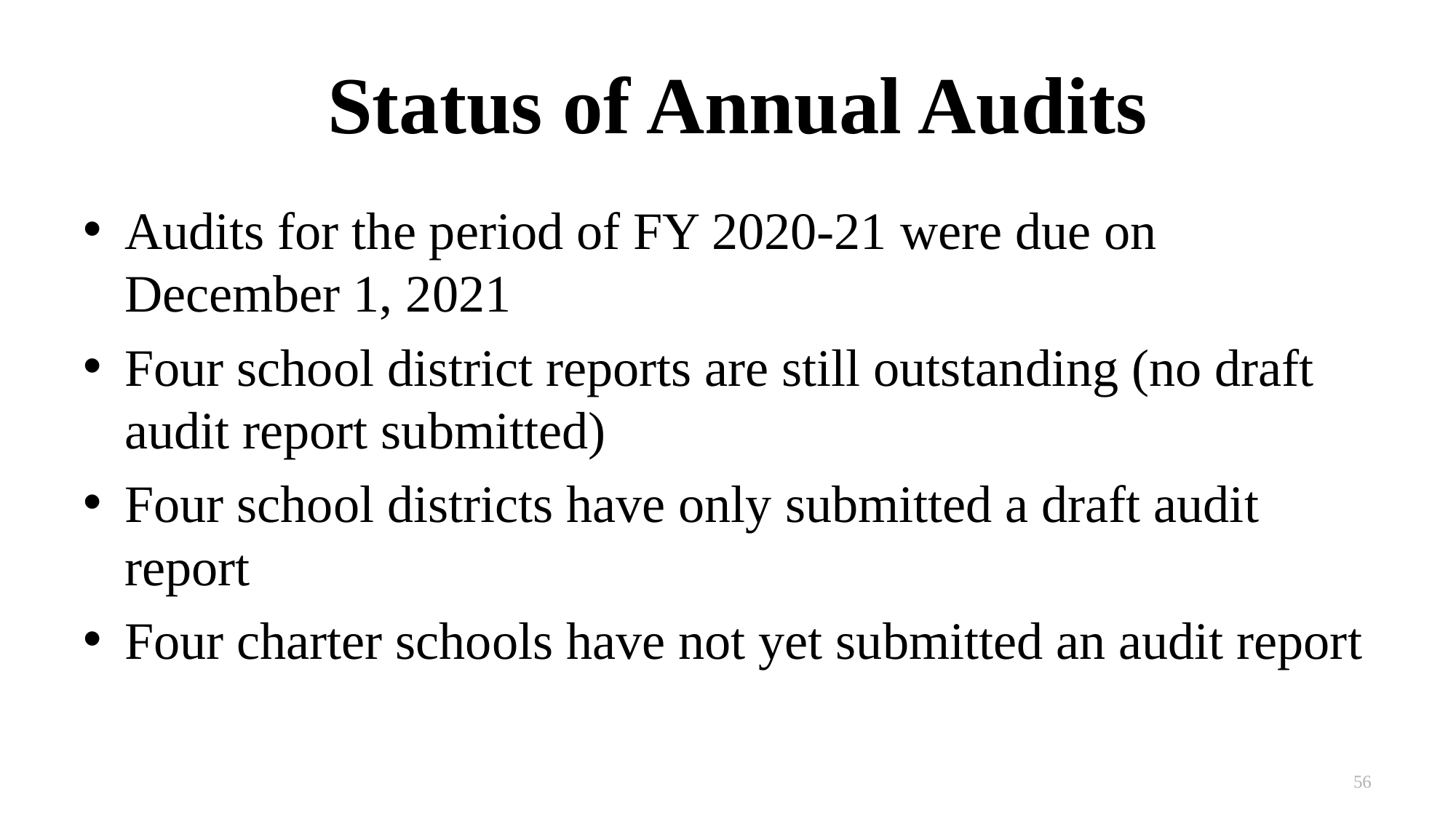

56
# Status of Annual Audits
Audits for the period of FY 2020-21 were due on December 1, 2021
Four school district reports are still outstanding (no draft audit report submitted)
Four school districts have only submitted a draft audit report
Four charter schools have not yet submitted an audit report